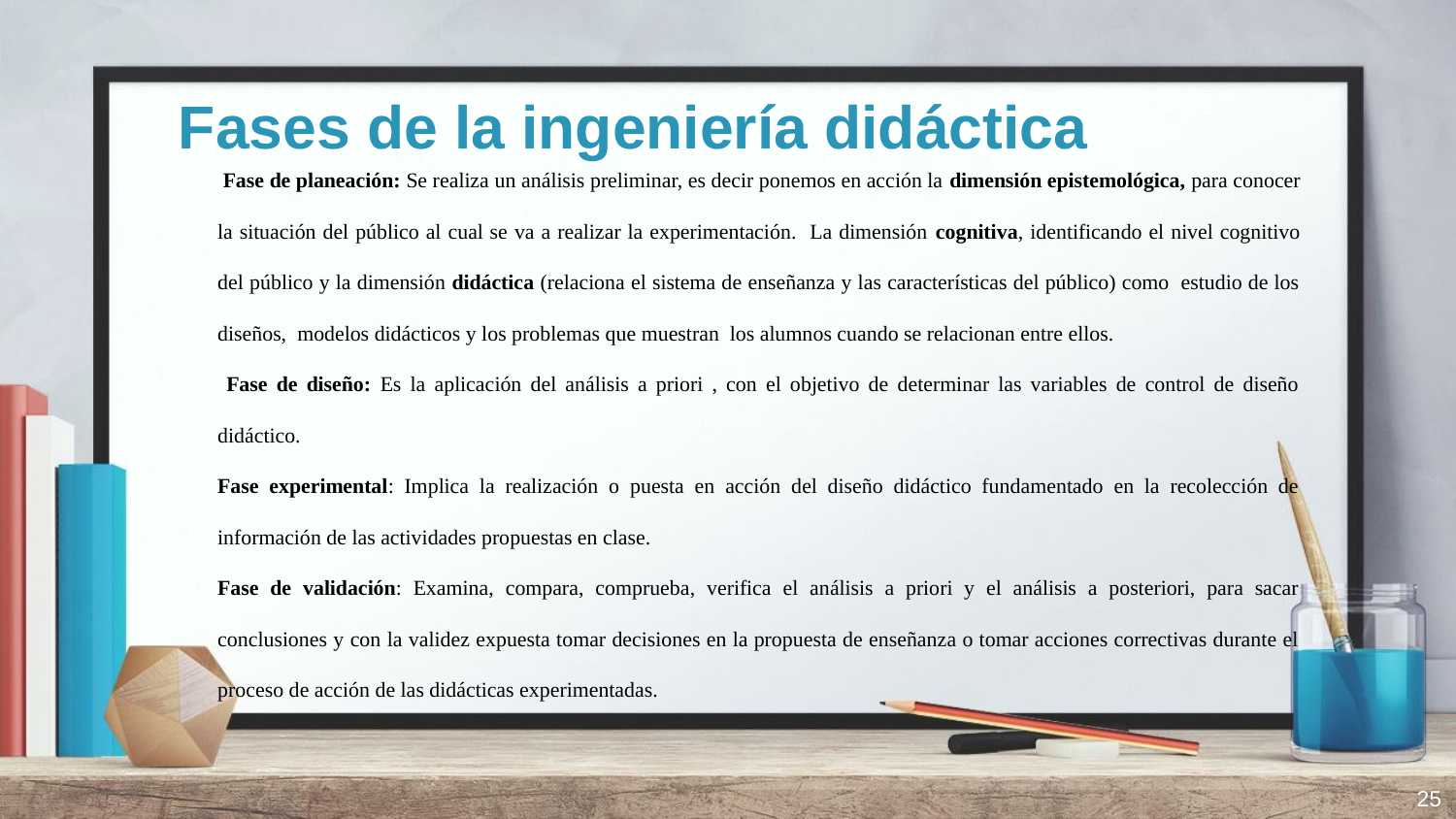

# Fases de la ingeniería didáctica
 Fase de planeación: Se realiza un análisis preliminar, es decir ponemos en acción la dimensión epistemológica, para conocer la situación del público al cual se va a realizar la experimentación.  La dimensión cognitiva, identificando el nivel cognitivo del público y la dimensión didáctica (relaciona el sistema de enseñanza y las características del público) como  estudio de los diseños,  modelos didácticos y los problemas que muestran  los alumnos cuando se relacionan entre ellos.
 Fase de diseño: Es la aplicación del análisis a priori , con el objetivo de determinar las variables de control de diseño didáctico.
Fase experimental: Implica la realización o puesta en acción del diseño didáctico fundamentado en la recolección de información de las actividades propuestas en clase.
Fase de validación: Examina, compara, comprueba, verifica el análisis a priori y el análisis a posteriori, para sacar conclusiones y con la validez expuesta tomar decisiones en la propuesta de enseñanza o tomar acciones correctivas durante el proceso de acción de las didácticas experimentadas.
25